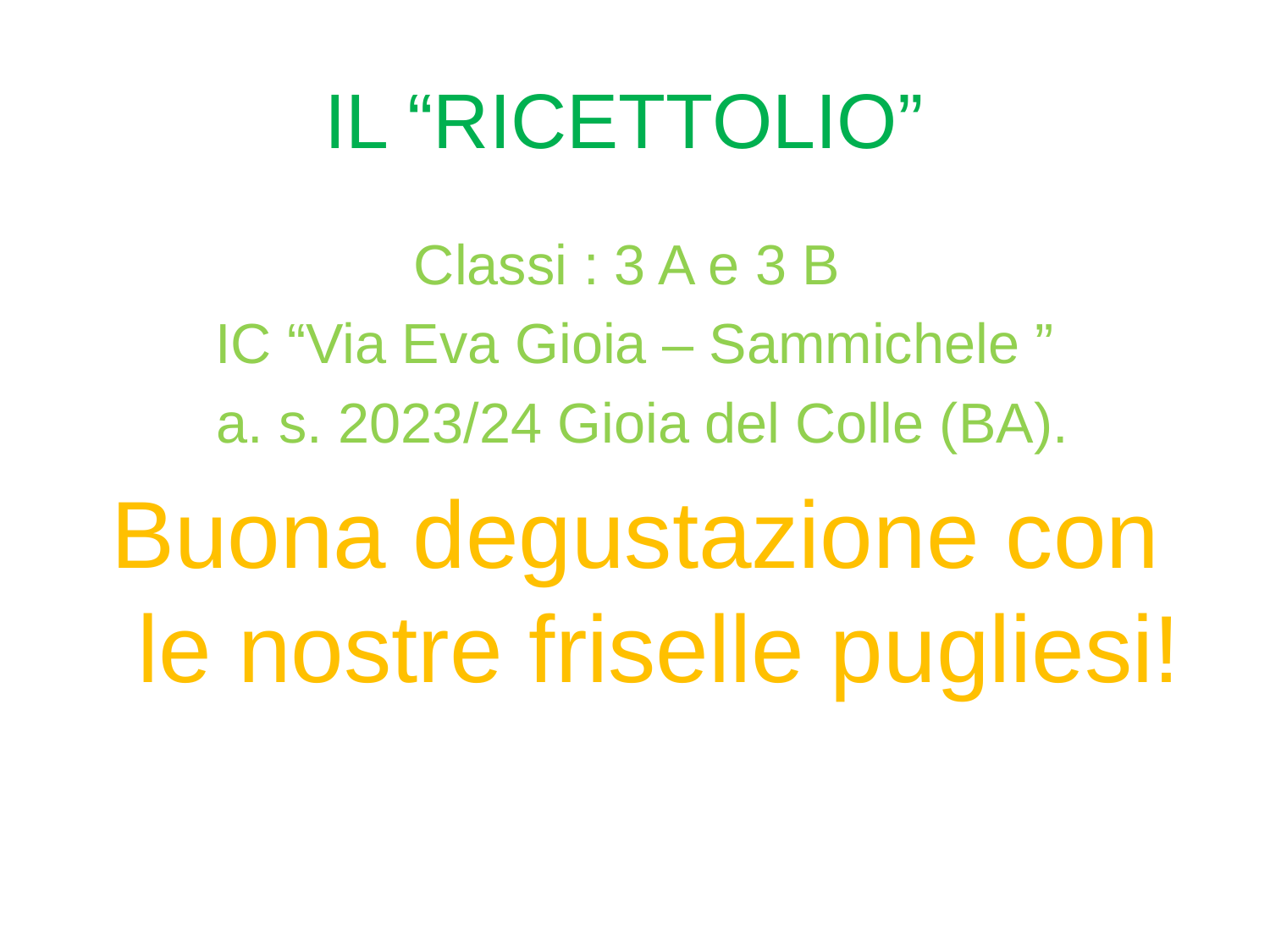

# IL “RICETTOLIO”
Classi : 3 A e 3 B
IC “Via Eva Gioia – Sammichele ”
 a. s. 2023/24 Gioia del Colle (BA).
Buona degustazione con le nostre friselle pugliesi!